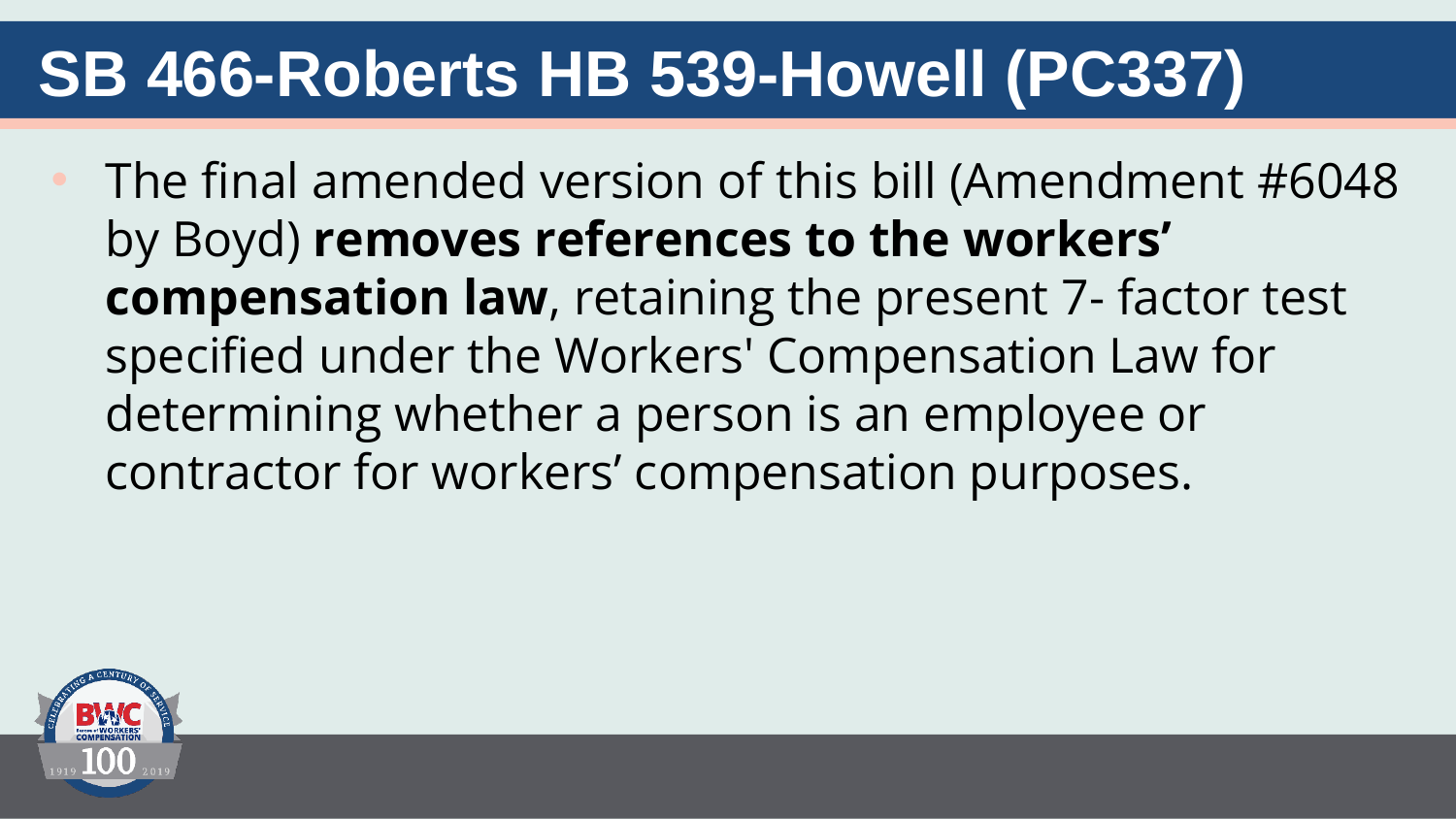

# SB 466-Roberts HB 539-Howell (PC337)
The final amended version of this bill (Amendment #6048 by Boyd) removes references to the workers’ compensation law, retaining the present 7- factor test specified under the Workers' Compensation Law for determining whether a person is an employee or contractor for workers’ compensation purposes.